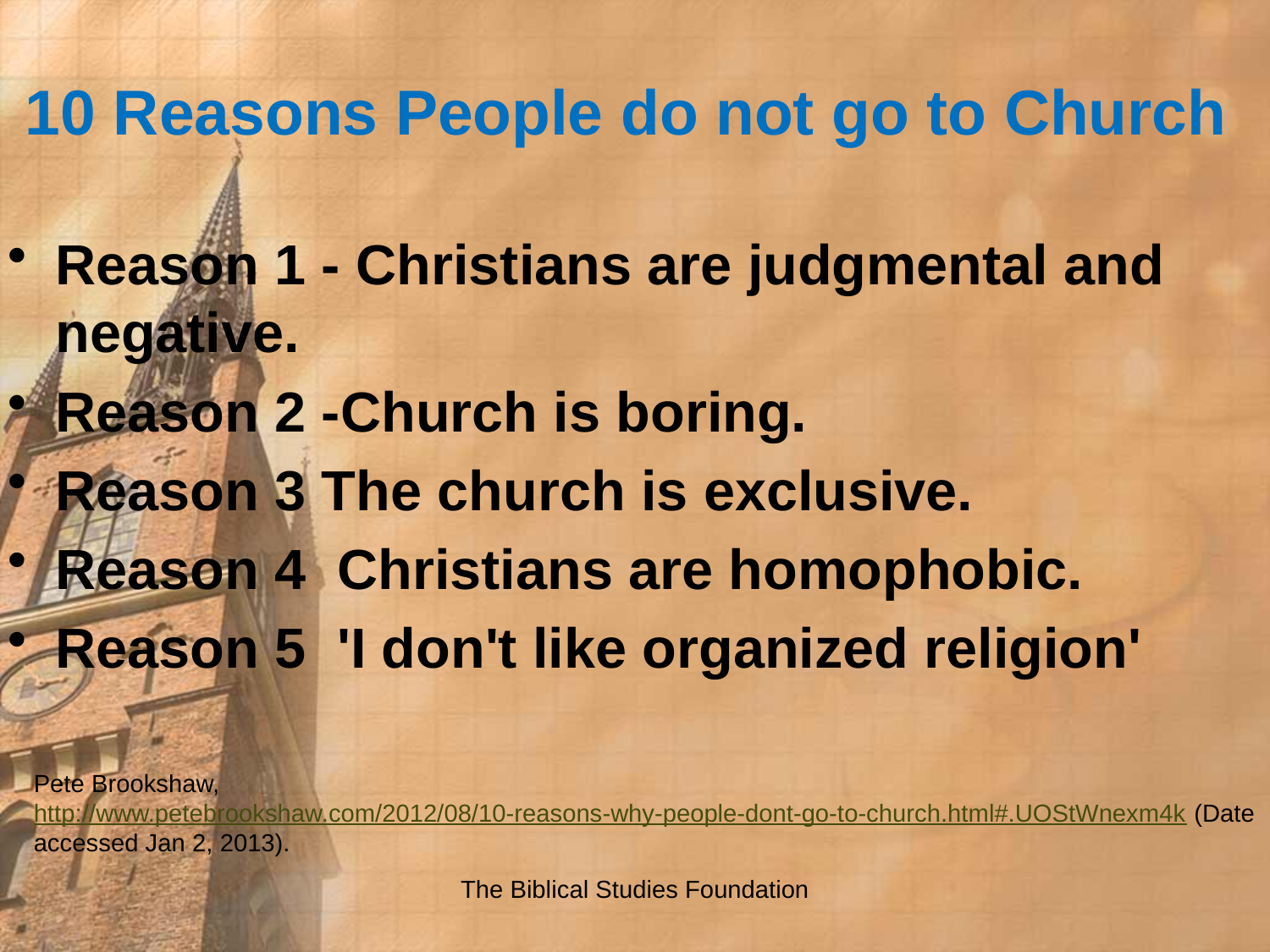

# 10 Reasons People do not go to Church
Reason 1 - Christians are judgmental and negative.
Reason 2 -Church is boring.
Reason 3 The church is exclusive.
Reason 4  Christians are homophobic.
Reason 5  'I don't like organized religion'
Pete Brookshaw, http://www.petebrookshaw.com/2012/08/10-reasons-why-people-dont-go-to-church.html#.UOStWnexm4k (Date accessed Jan 2, 2013).
The Biblical Studies Foundation